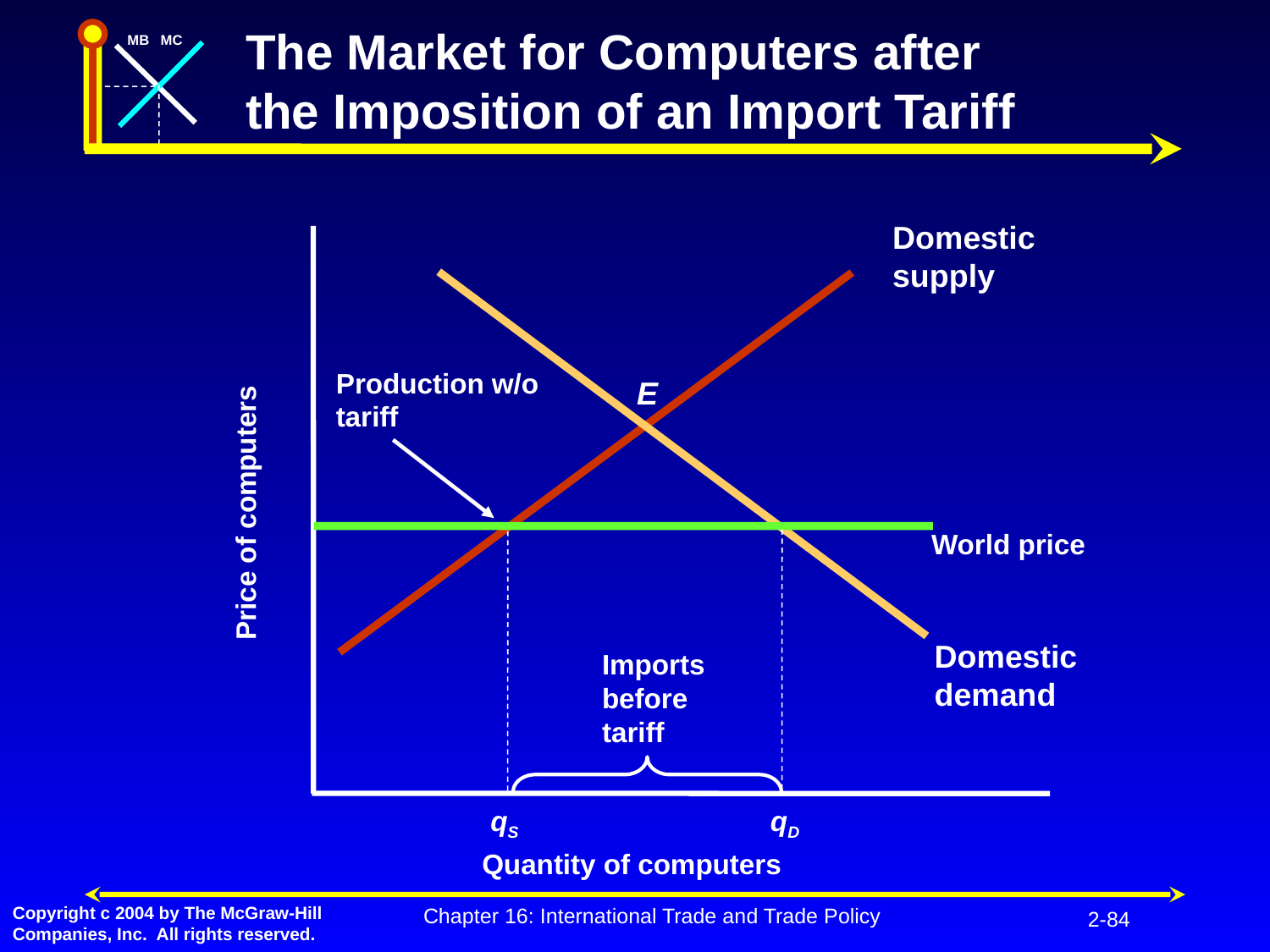

# The Market for Computers after the Imposition of an Import Tariff
Domestic
supply

E
Domestic
demand

Production w/o
tariff

World price

Imports
before
tariff

qS
qD
Price of computers

Quantity of computers
Chapter 16: International Trade and Trade Policy
2-84